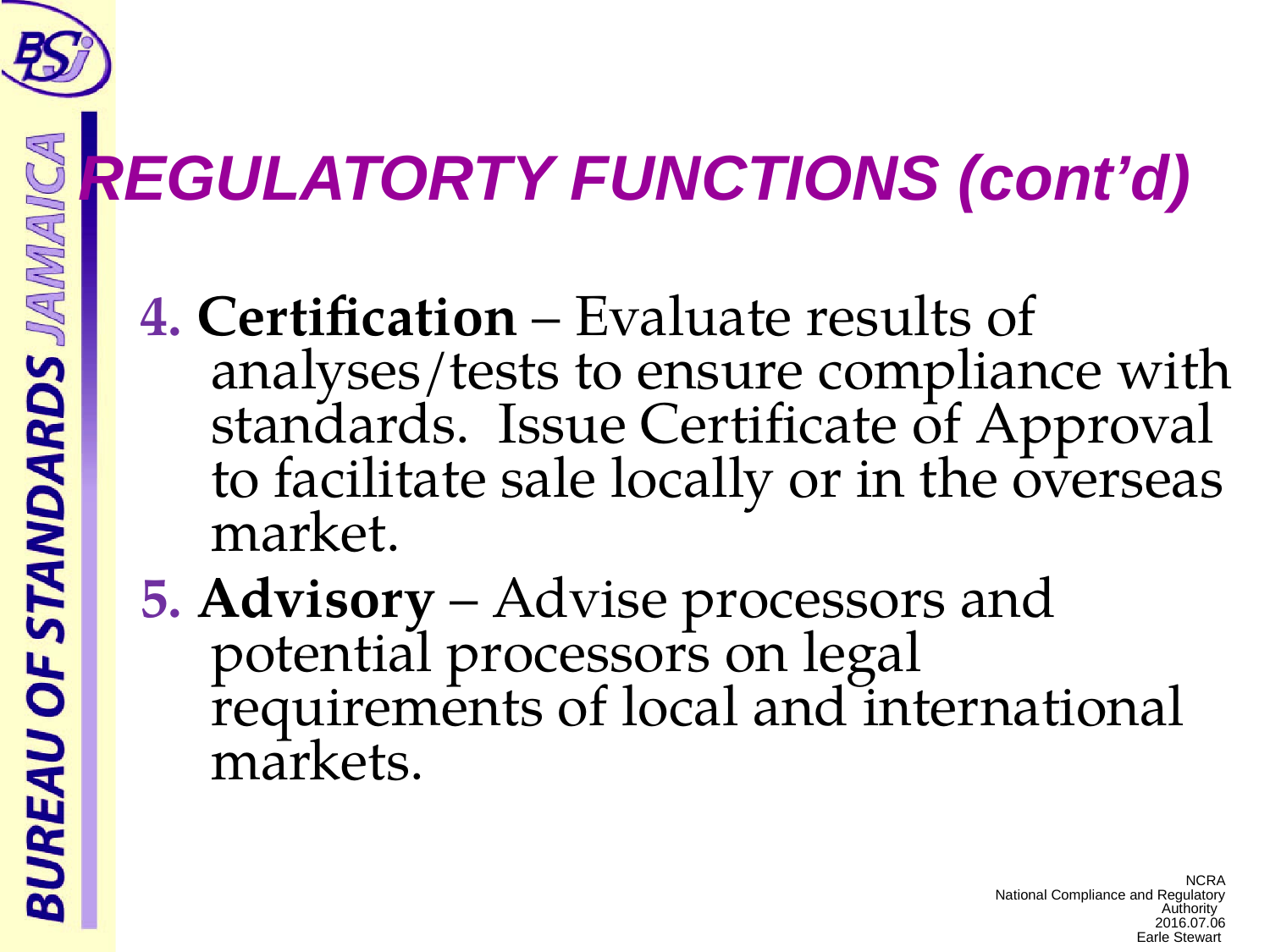

# REGULATORTY FUNCTIONS (cont’d)
4. Certification – Evaluate results of analyses/tests to ensure compliance with standards.  Issue Certificate of Approval to facilitate sale locally or in the overseas market.
5. Advisory – Advise processors and potential processors on legal requirements of local and international markets.